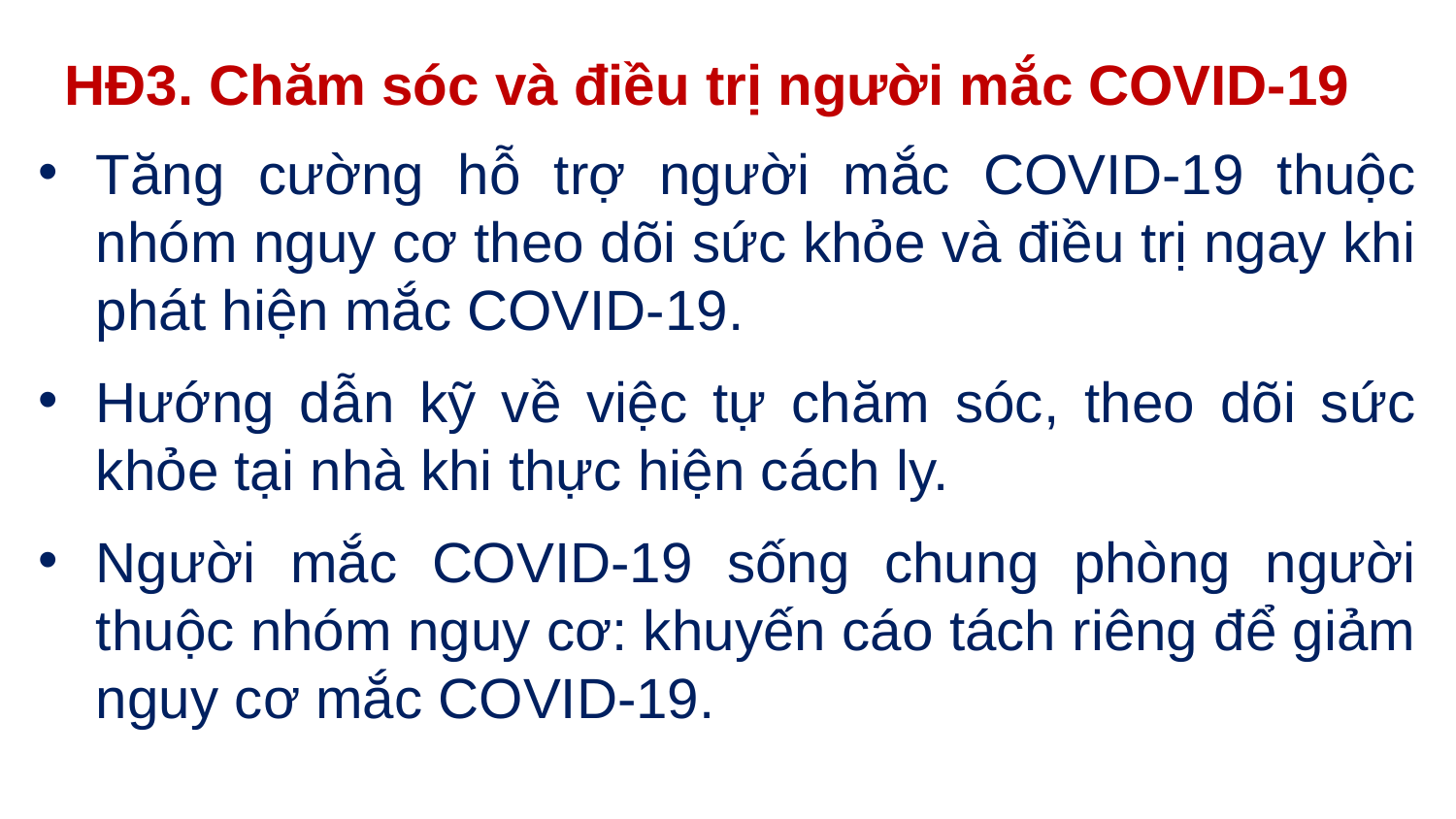

# HĐ3. Chăm sóc và điều trị người mắc COVID-19
Tăng cường hỗ trợ người mắc COVID-19 thuộc nhóm nguy cơ theo dõi sức khỏe và điều trị ngay khi phát hiện mắc COVID-19.
Hướng dẫn kỹ về việc tự chăm sóc, theo dõi sức khỏe tại nhà khi thực hiện cách ly.
Người mắc COVID-19 sống chung phòng người thuộc nhóm nguy cơ: khuyến cáo tách riêng để giảm nguy cơ mắc COVID-19.